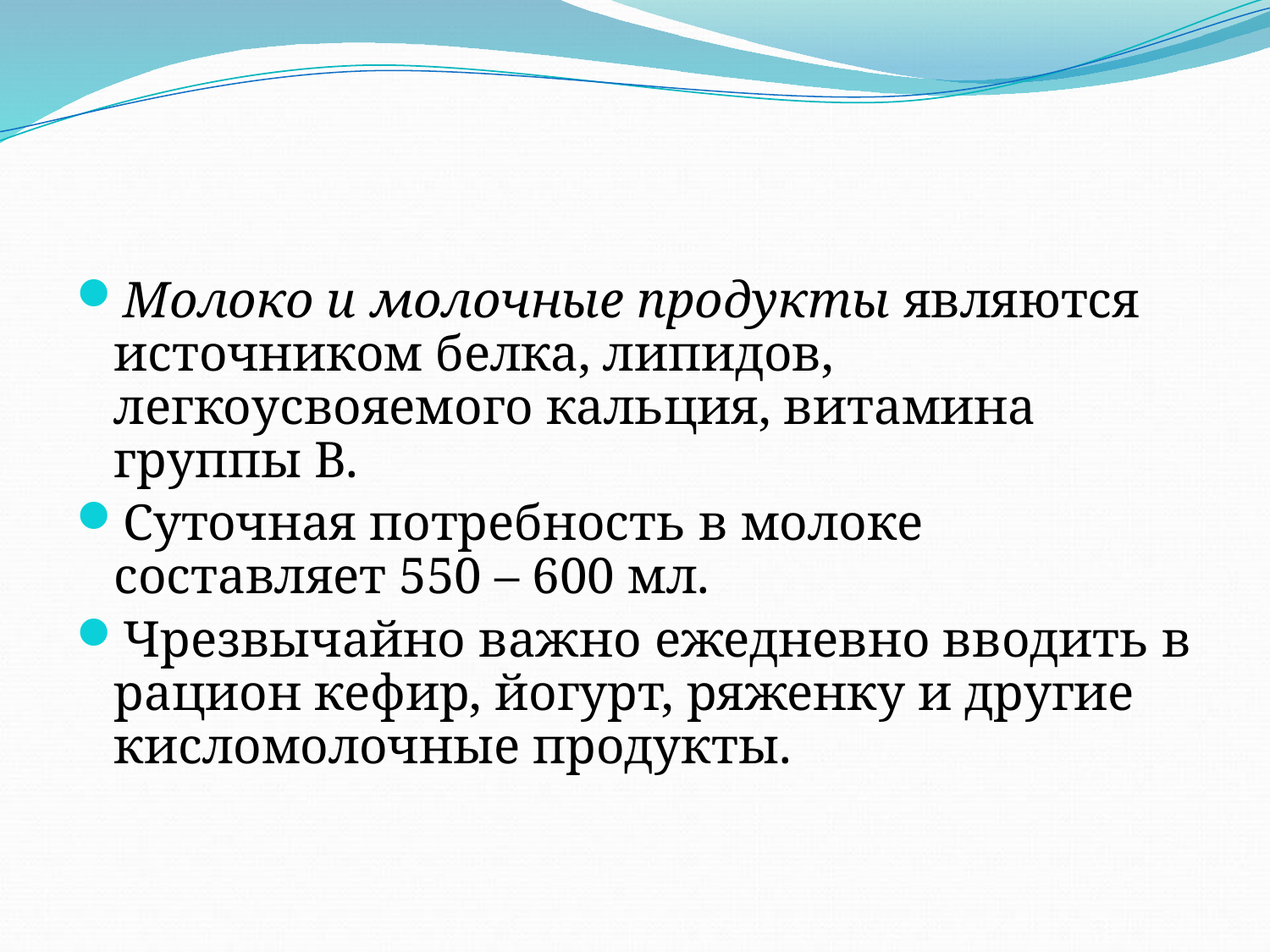

Молоко и молочные продукты являются источником белка, липидов, легкоусвояемого кальция, витамина группы В.
Суточная потребность в молоке составляет 550 – 600 мл.
Чрезвычайно важно ежедневно вводить в рацион кефир, йогурт, ряженку и другие кисломолочные продукты.